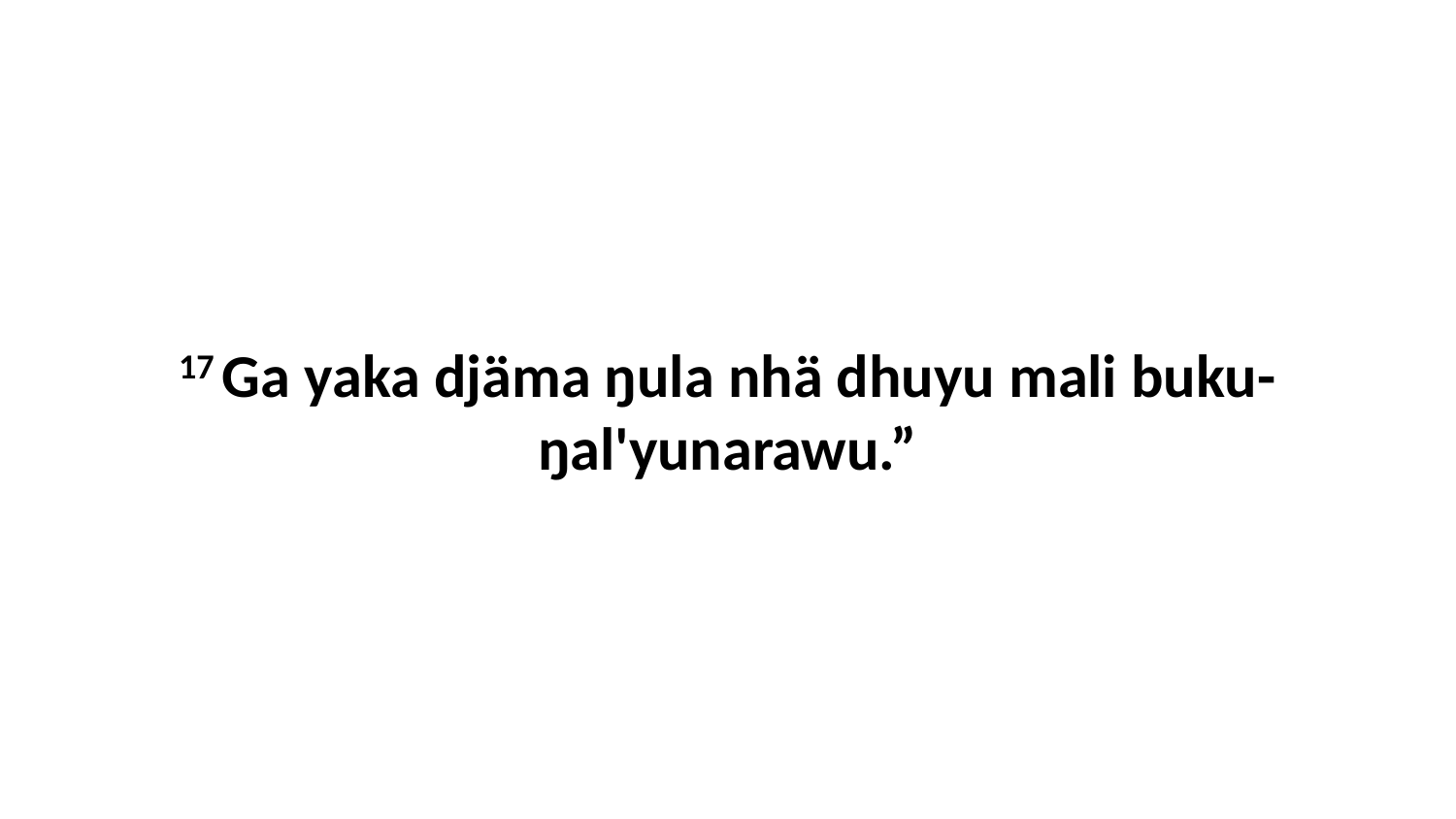

17 Ga yaka djäma ŋula nhä dhuyu mali buku-ŋal'yunarawu.”